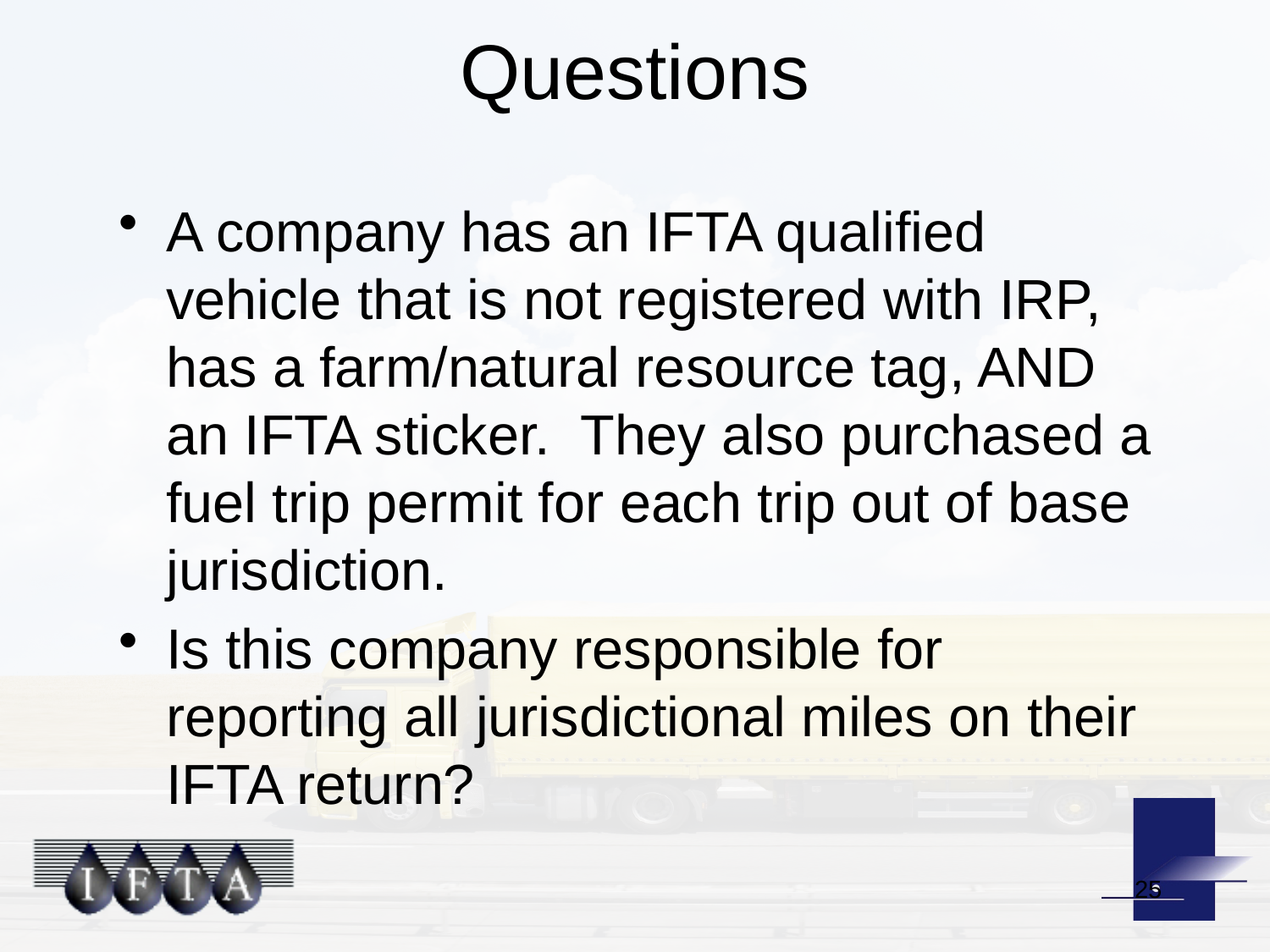

# Questions
A company has an IFTA qualified vehicle that is not registered with IRP, has a farm/natural resource tag, AND an IFTA sticker.  They also purchased a fuel trip permit for each trip out of base jurisdiction.
Is this company responsible for reporting all jurisdictional miles on their IFTA return?
25